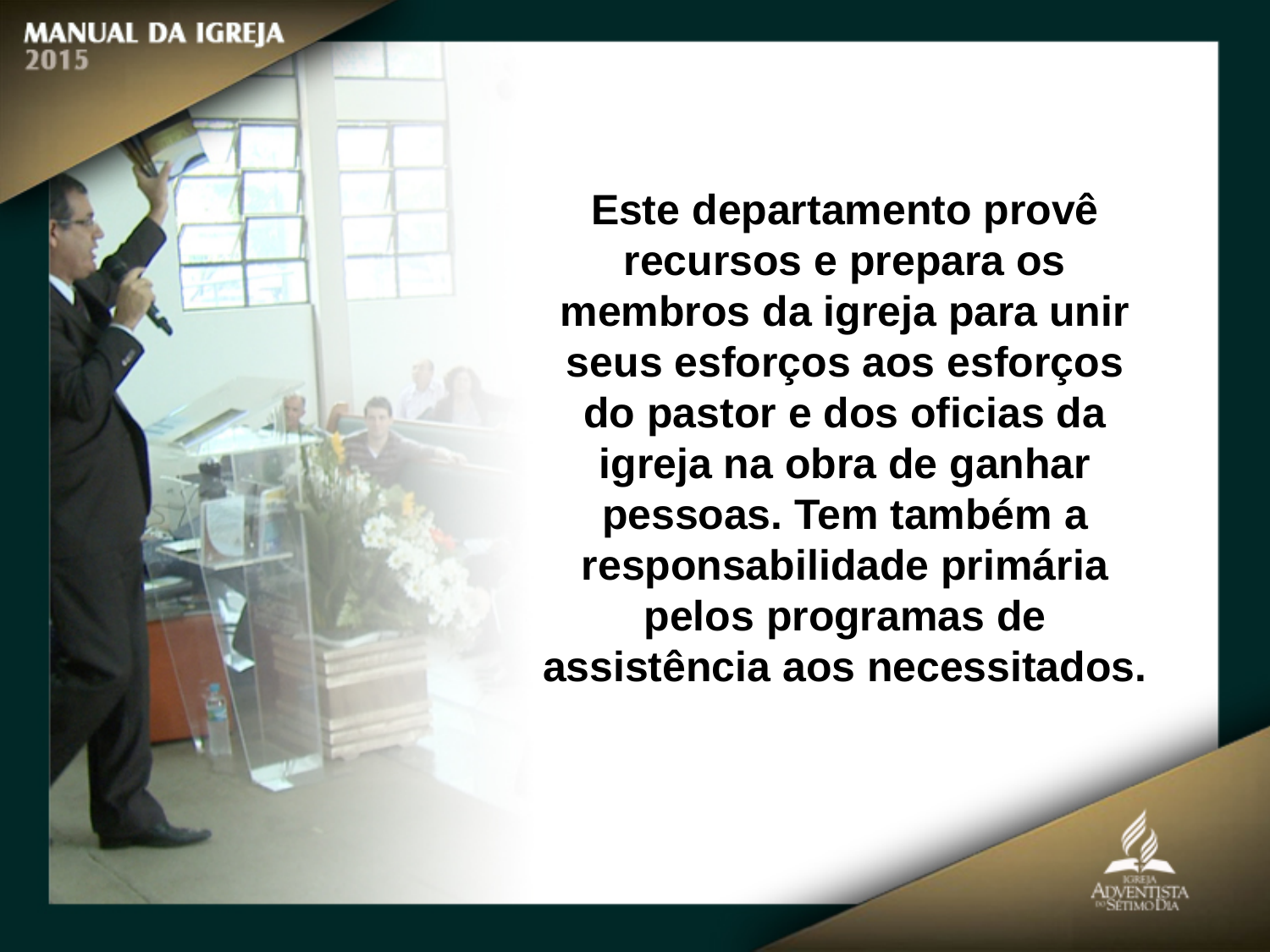

Este departamento provê recursos e prepara os membros da igreja para unir
seus esforços aos esforços do pastor e dos oficias da igreja na obra de ganhar pessoas. Tem também a responsabilidade primária pelos programas de assistência aos necessitados.